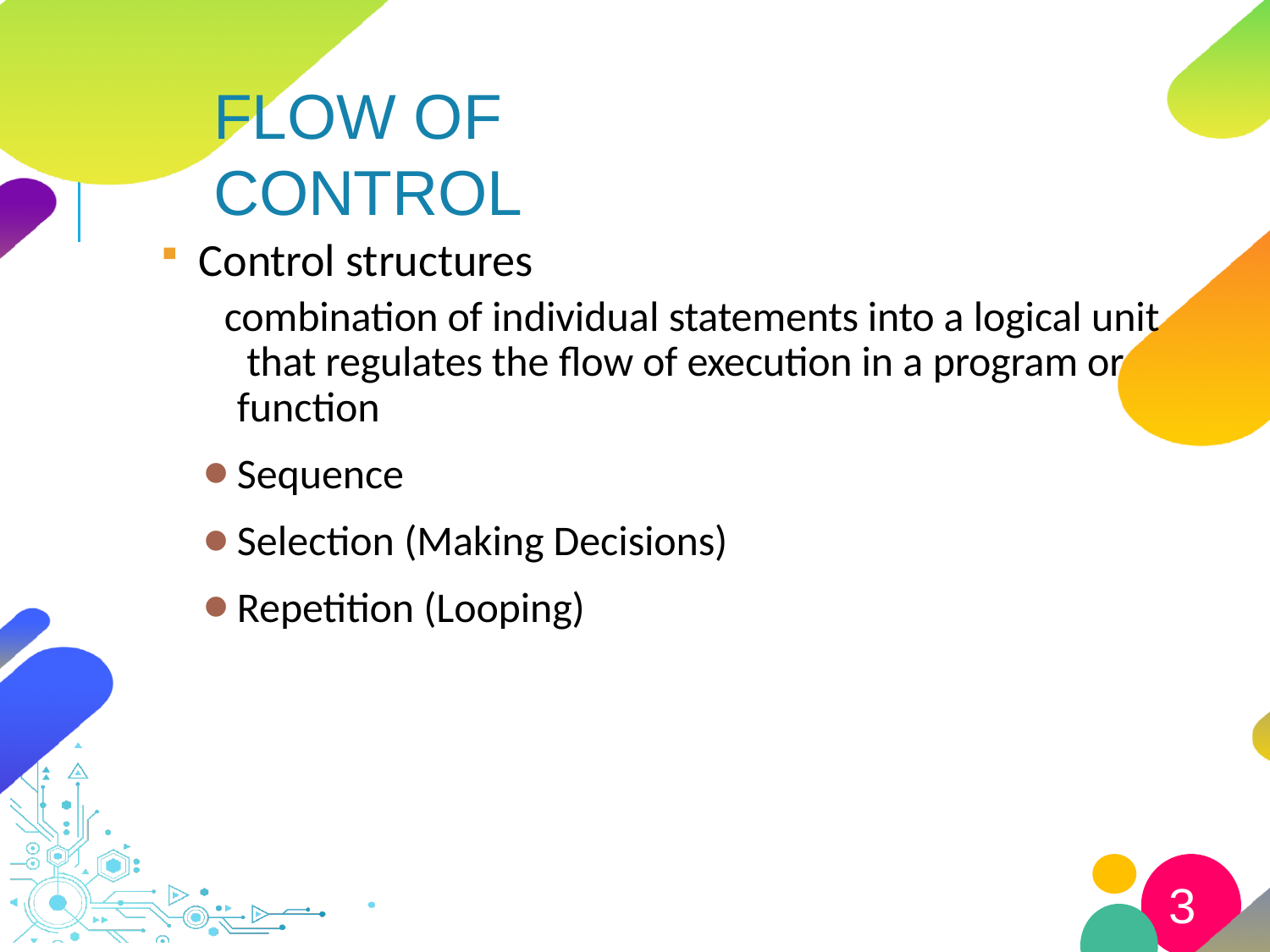

# Flow of Control
Control structures
combination of individual statements into a logical unit  that regulates the flow of execution in a program or  function
Sequence
Selection (Making Decisions)
Repetition (Looping)
3